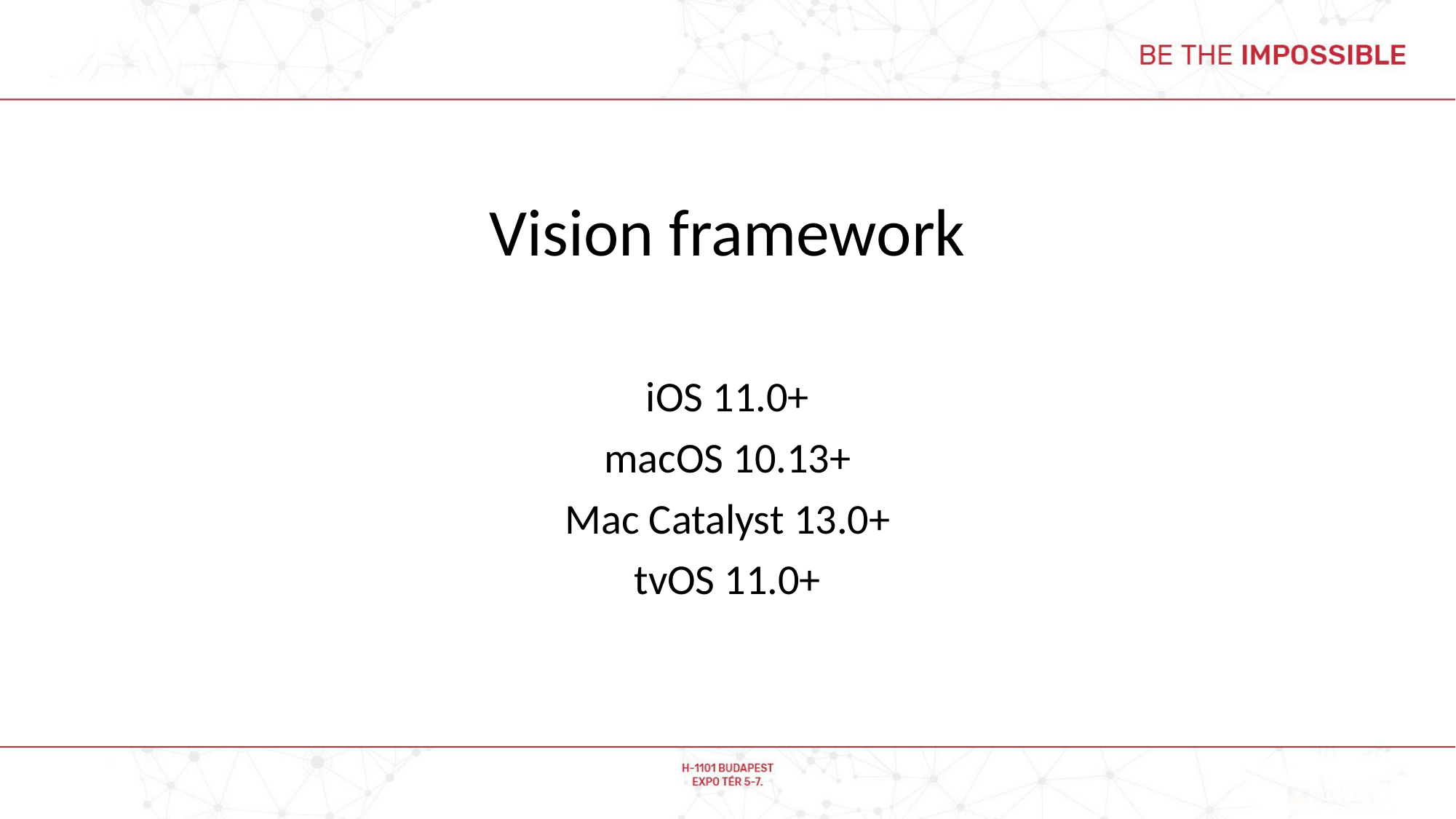

Vision framework
iOS 11.0+
macOS 10.13+
Mac Catalyst 13.0+
tvOS 11.0+